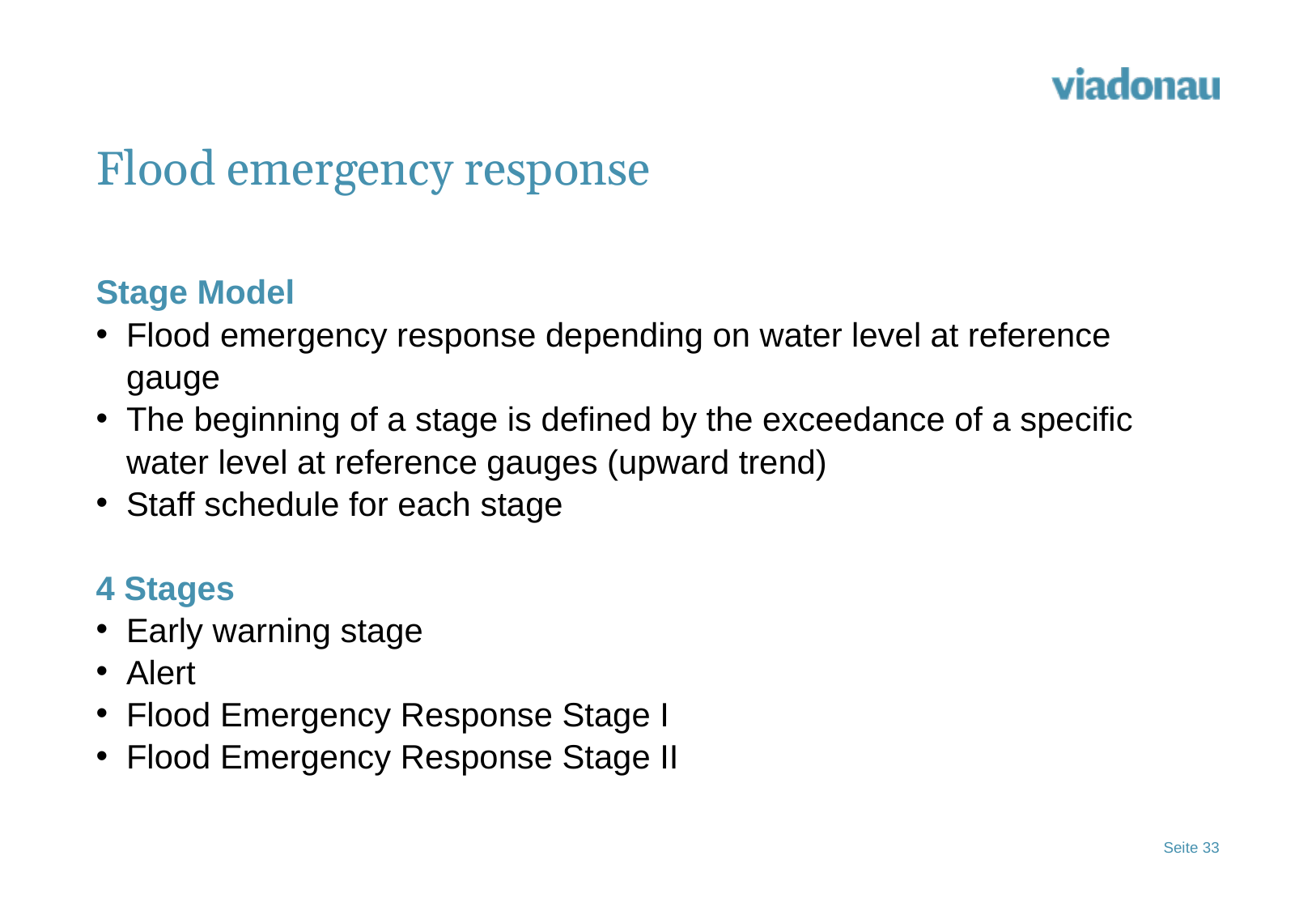

# Flood emergency response
Stage Model
Flood emergency response depending on water level at reference gauge
The beginning of a stage is defined by the exceedance of a specific water level at reference gauges (upward trend)
Staff schedule for each stage

4 Stages
Early warning stage
Alert
Flood Emergency Response Stage I
Flood Emergency Response Stage II

Seite 33